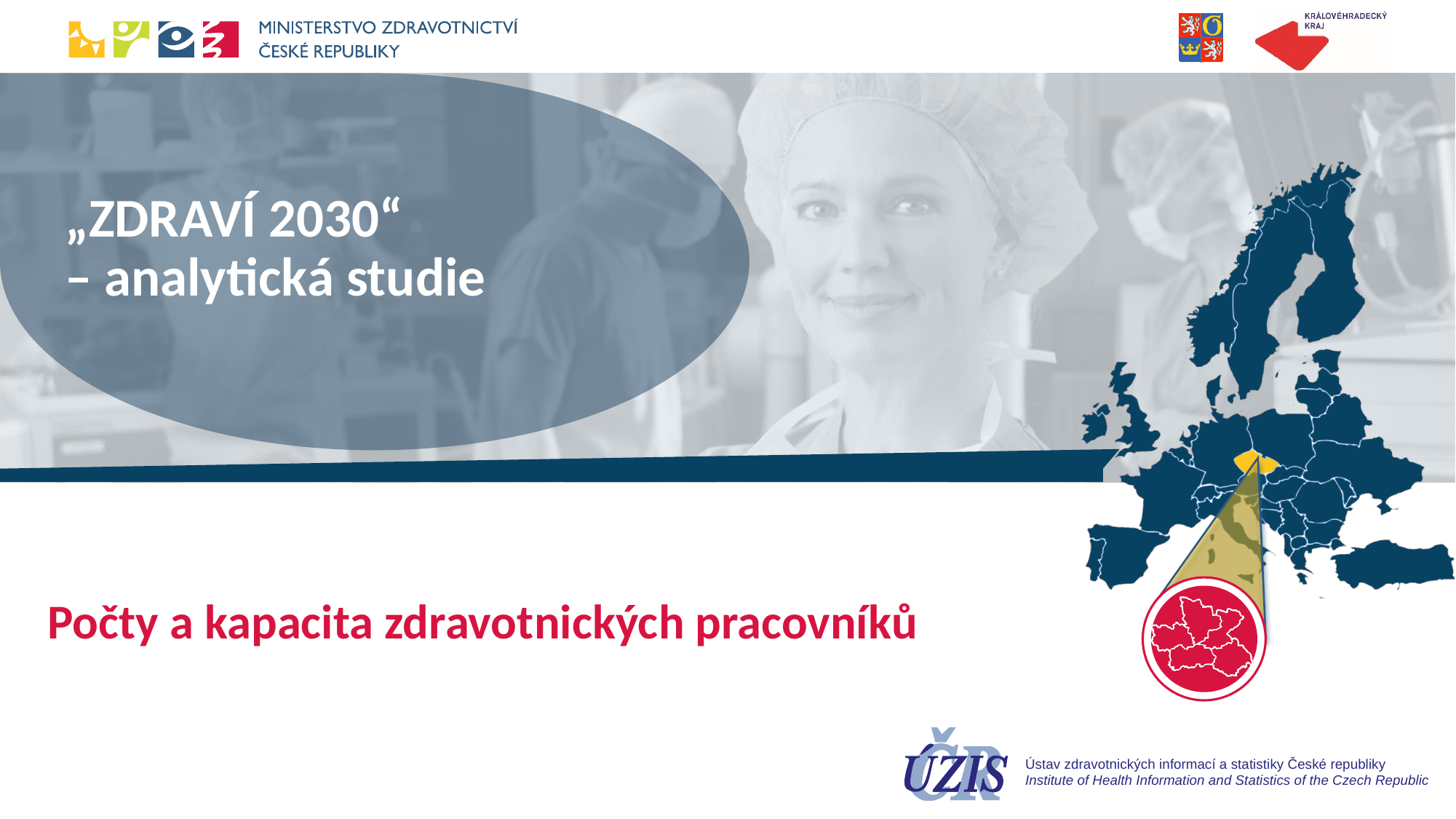

# „ZDRAVÍ 2030“ – analytická studie
Počty a kapacita zdravotnických pracovníků